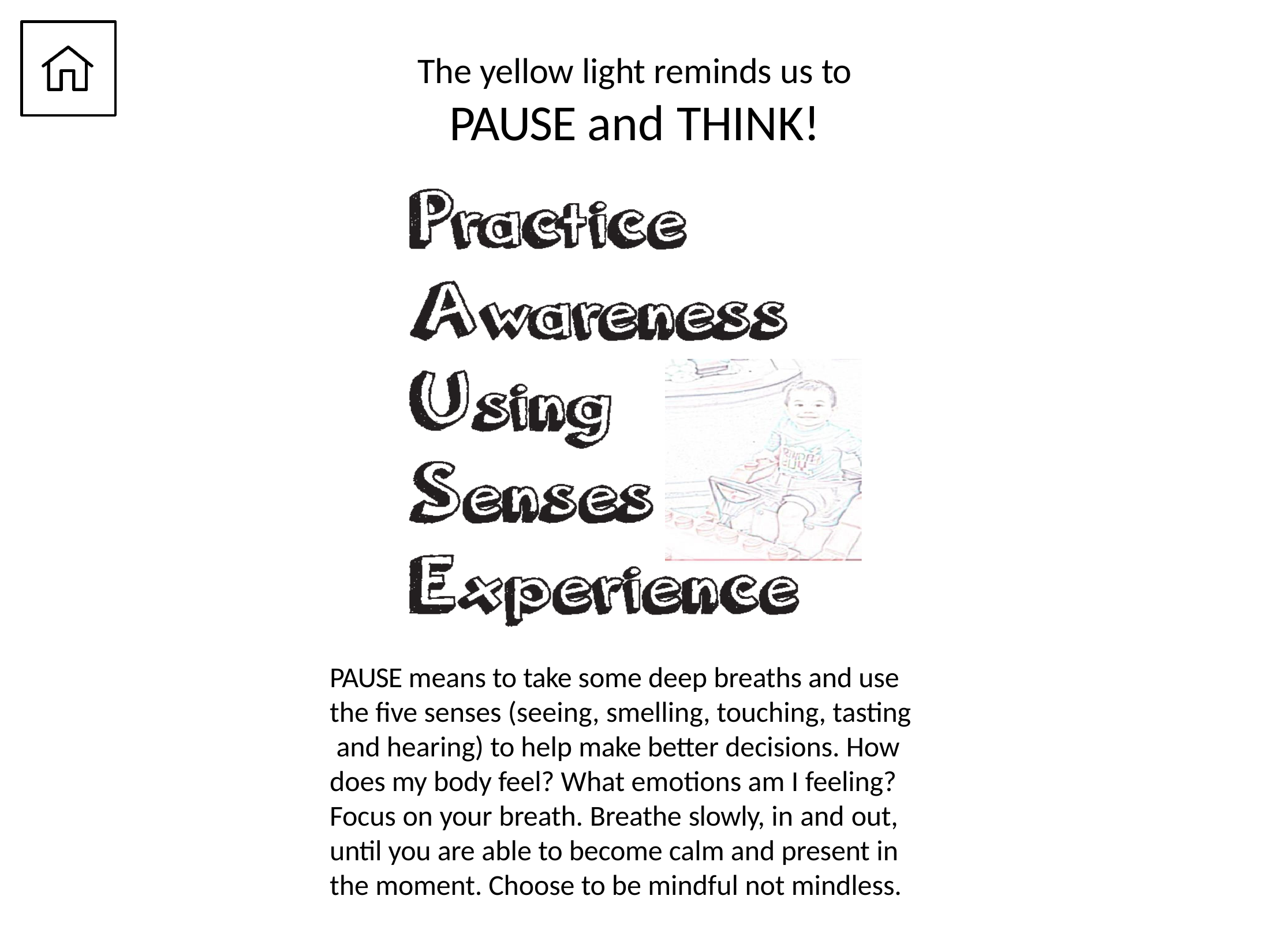

# The yellow light reminds us to
PAUSE and THINK!

PAUSE means to take some deep breaths and use  the five senses (seeing, smelling, touching, tasting  and hearing) to help make better decisions. How  does my body feel? What emotions am I feeling?
Focus on your breath. Breathe slowly, in and out,  until you are able to become calm and present in  the moment. Choose to be mindful not mindless.